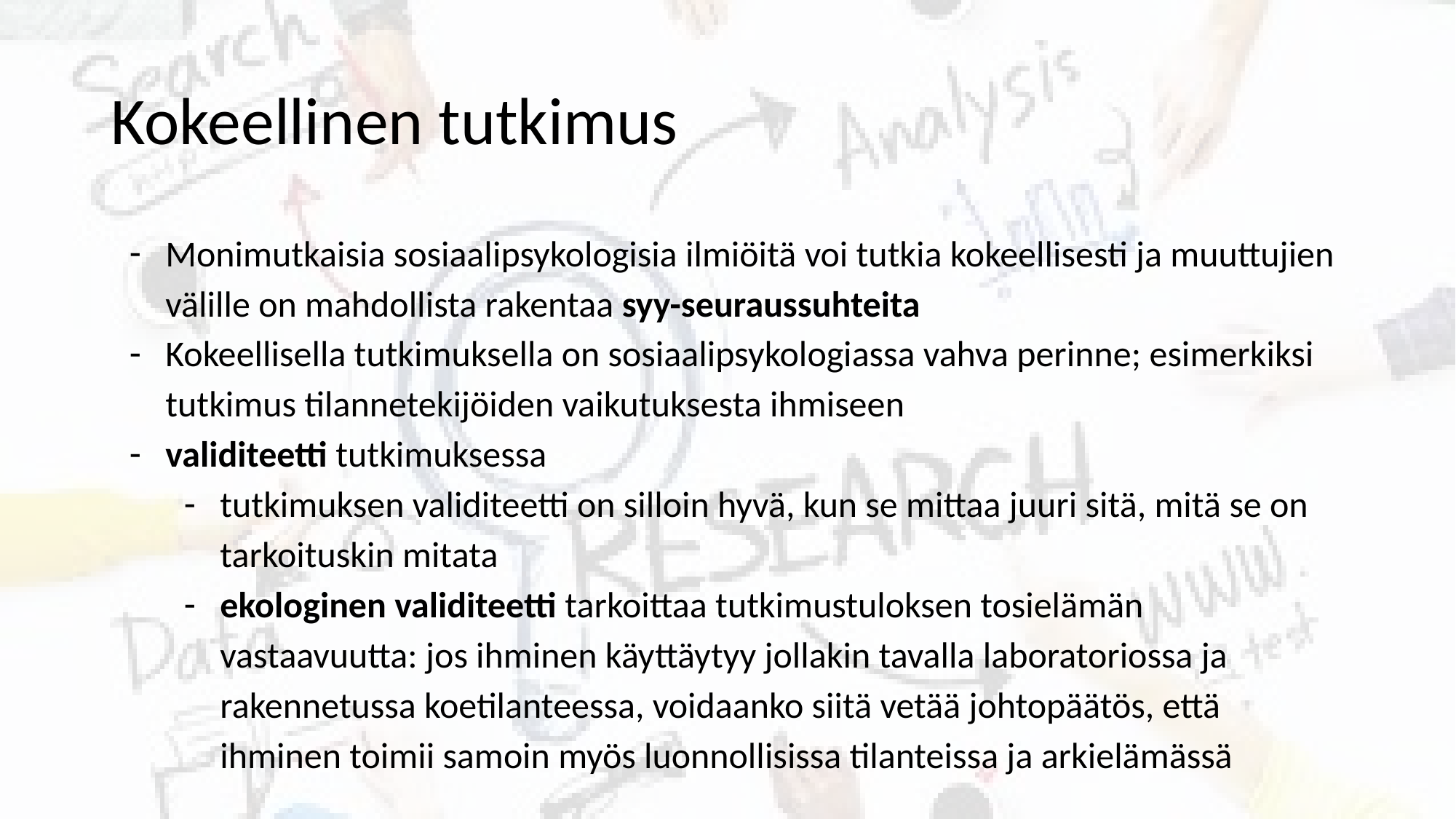

# Kokeellinen tutkimus
Monimutkaisia sosiaalipsykologisia ilmiöitä voi tutkia kokeellisesti ja muuttujien välille on mahdollista rakentaa syy-seuraussuhteita
Kokeellisella tutkimuksella on sosiaalipsykologiassa vahva perinne; esimerkiksi tutkimus tilannetekijöiden vaikutuksesta ihmiseen
validiteetti tutkimuksessa
tutkimuksen validiteetti on silloin hyvä, kun se mittaa juuri sitä, mitä se on tarkoituskin mitata
ekologinen validiteetti tarkoittaa tutkimustuloksen tosielämän vastaavuutta: jos ihminen käyttäytyy jollakin tavalla laboratoriossa ja rakennetussa koetilanteessa, voidaanko siitä vetää johtopäätös, että ihminen toimii samoin myös luonnollisissa tilanteissa ja arkielämässä